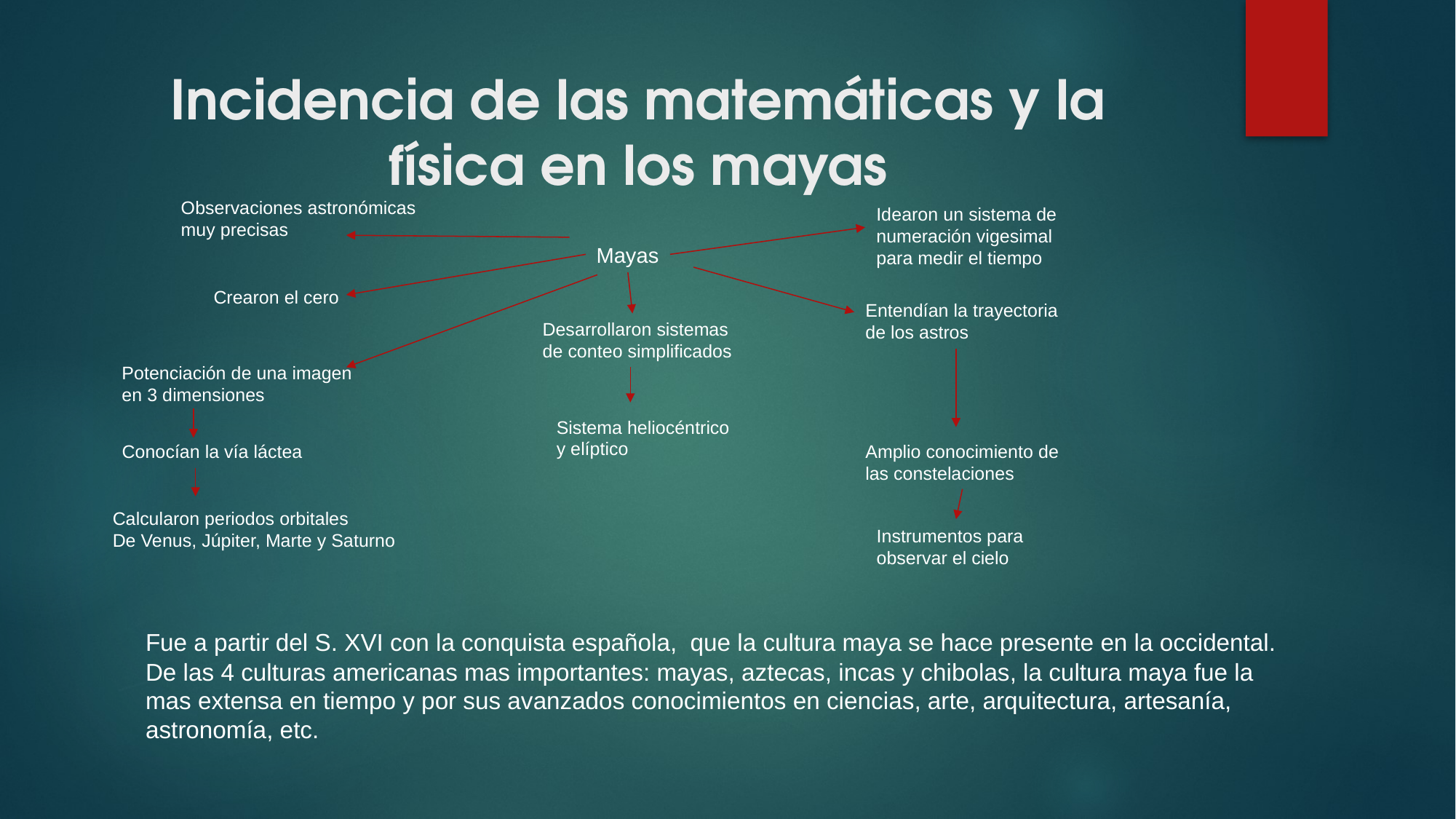

# Incidencia de las matemáticas y la física en los mayas
Observaciones astronómicas
muy precisas
Idearon un sistema de
numeración vigesimal
para medir el tiempo
Mayas
Crearon el cero
Entendían la trayectoria
de los astros
Desarrollaron sistemas
de conteo simplificados
Potenciación de una imagen
en 3 dimensiones
Sistema heliocéntrico
y elíptico
Conocían la vía láctea
Amplio conocimiento de
las constelaciones
Calcularon periodos orbitales
De Venus, Júpiter, Marte y Saturno
Instrumentos para
observar el cielo
Fue a partir del S. XVI con la conquista española,  que la cultura maya se hace presente en la occidental.
De las 4 culturas americanas mas importantes: mayas, aztecas, incas y chibolas, la cultura maya fue la
mas extensa en tiempo y por sus avanzados conocimientos en ciencias, arte, arquitectura, artesanía,
astronomía, etc.